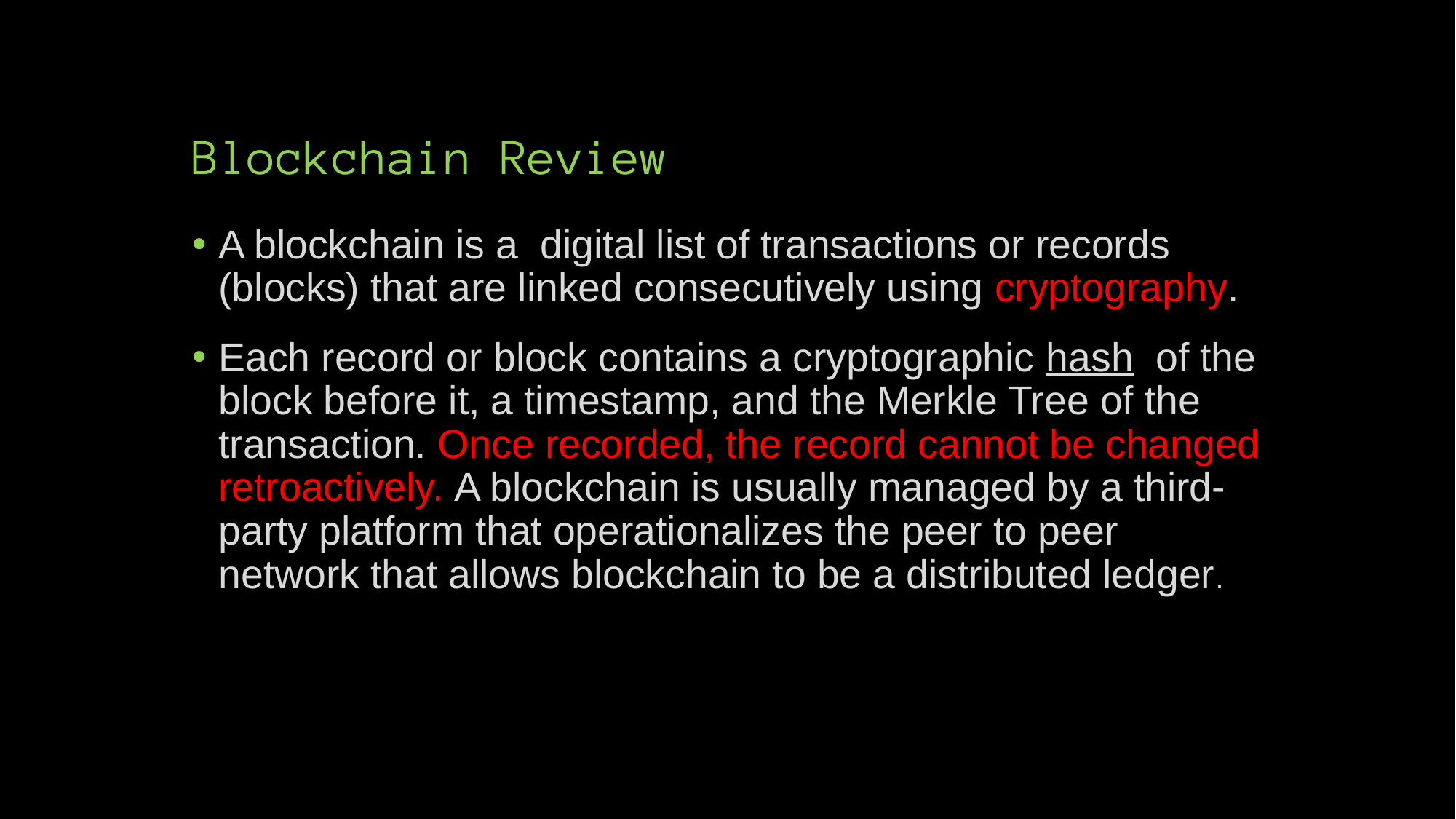

# Blockchain Review
A blockchain is a  digital list of transactions or records (blocks) that are linked consecutively using cryptography.
Each record or block contains a cryptographic hash  of the block before it, a timestamp, and the Merkle Tree of the transaction. Once recorded, the record cannot be changed retroactively. A blockchain is usually managed by a third-party platform that operationalizes the peer to peer network that allows blockchain to be a distributed ledger.